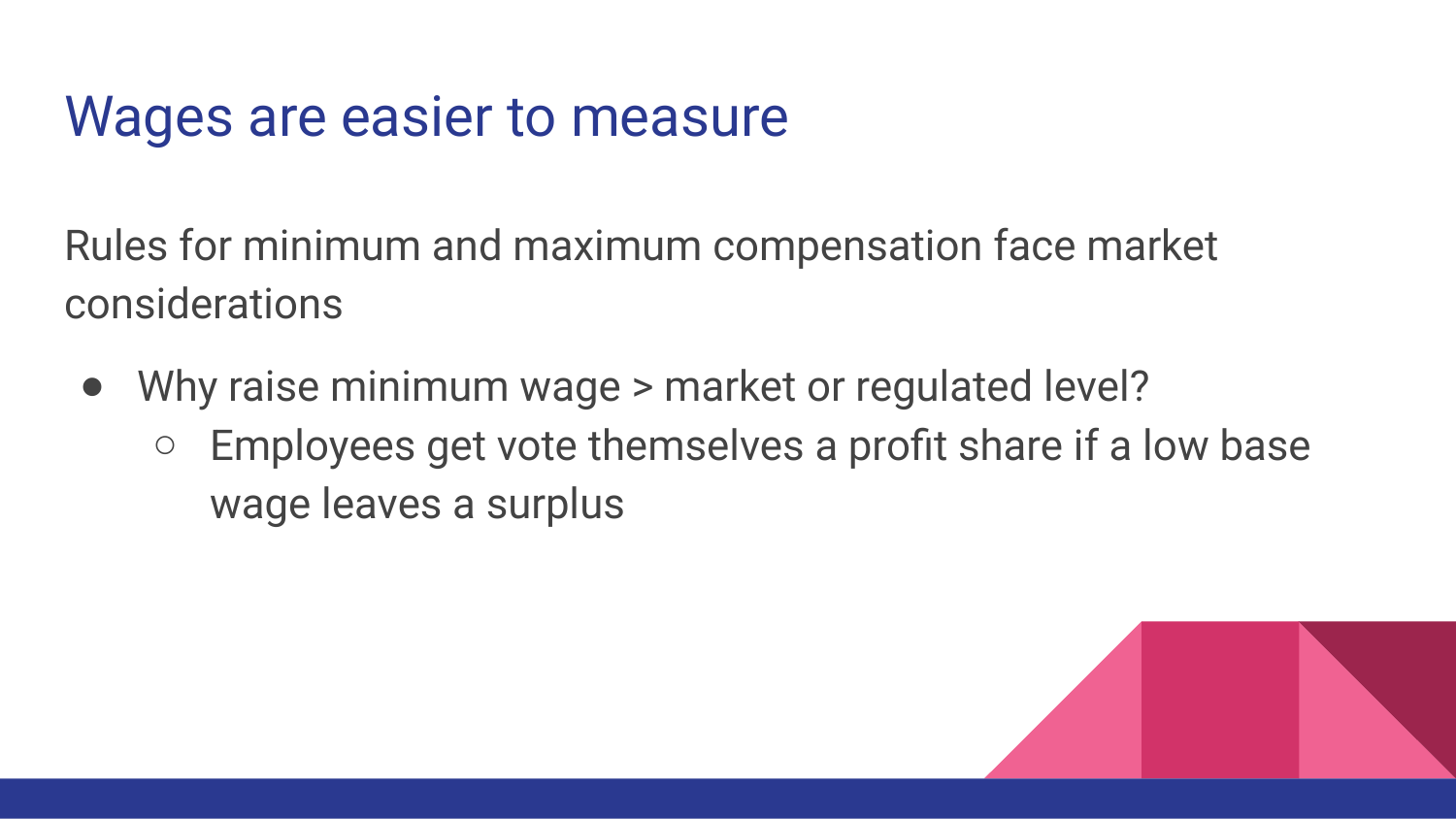

# Wages are easier to measure
Rules for minimum and maximum compensation face market considerations
Why raise minimum wage > market or regulated level?
Employees get vote themselves a profit share if a low base wage leaves a surplus